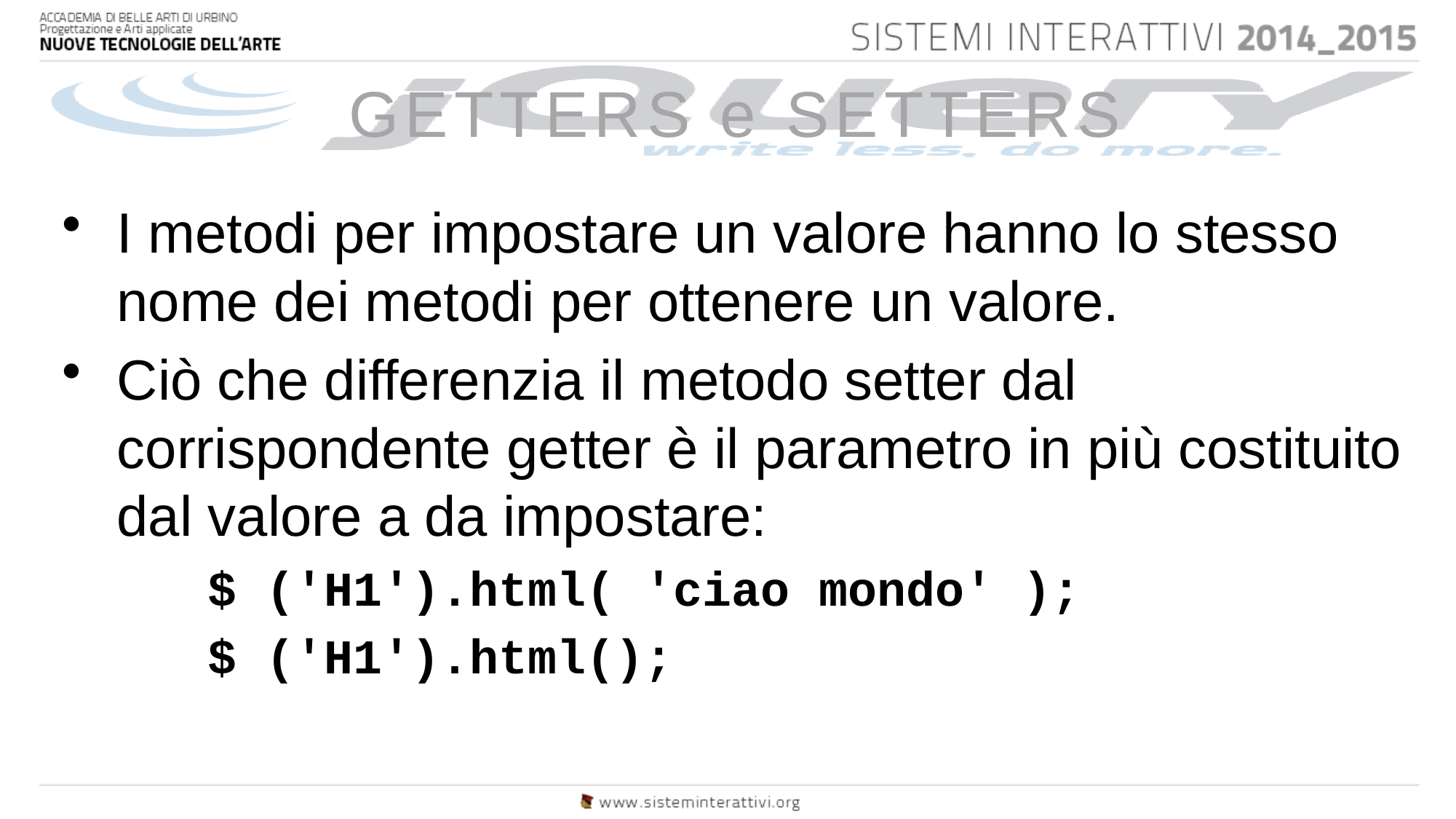

# GETTERS e SETTERS
I metodi per impostare un valore hanno lo stesso nome dei metodi per ottenere un valore.
Ciò che differenzia il metodo setter dal corrispondente getter è il parametro in più costituito dal valore a da impostare:
$ ('H1').html( 'ciao mondo' );
$ ('H1').html();